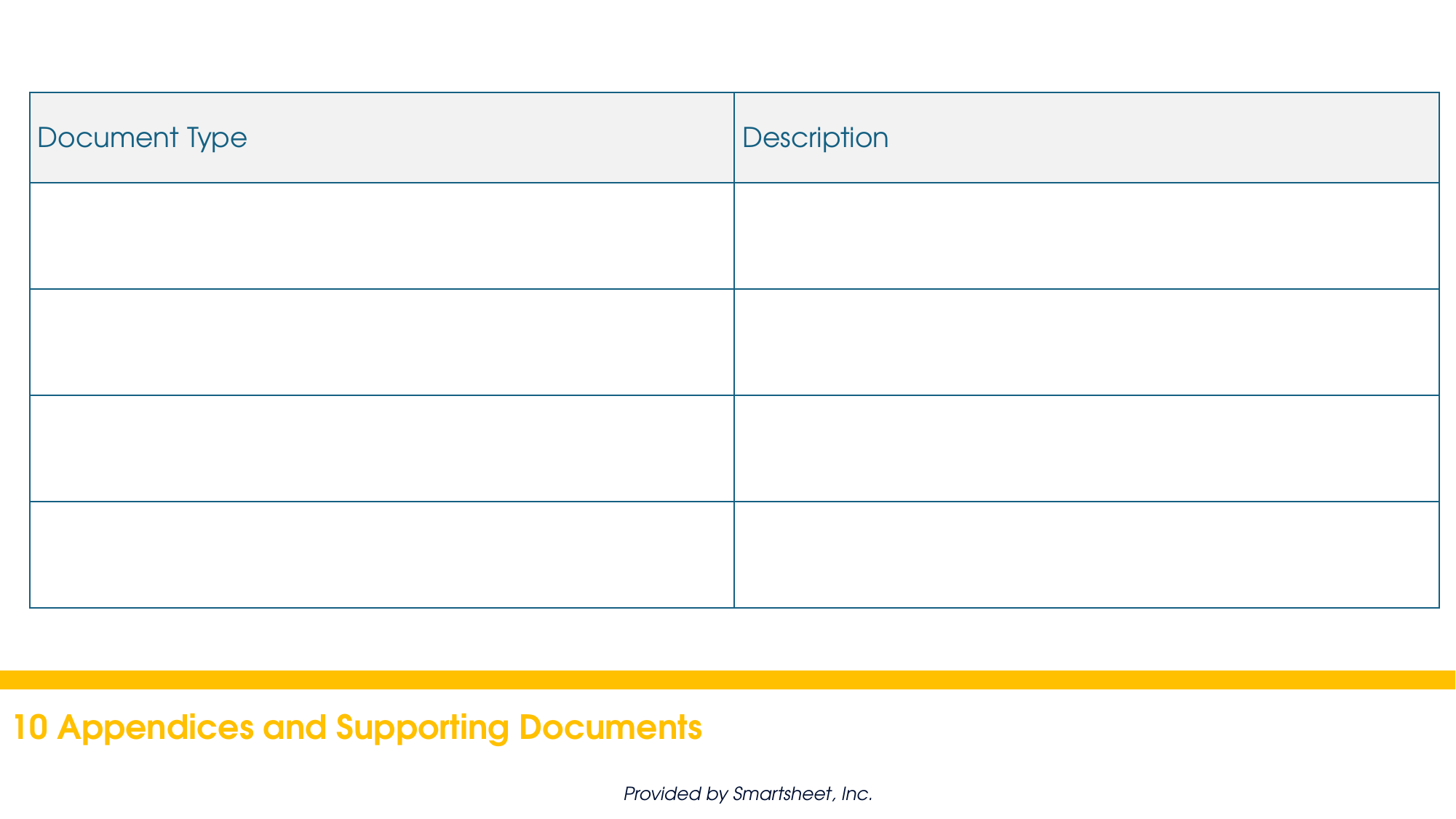

| Document Type | Description |
| --- | --- |
|  |  |
|  |  |
|  |  |
|  |  |

10 Appendices and Supporting Documents
Provided by Smartsheet, Inc.